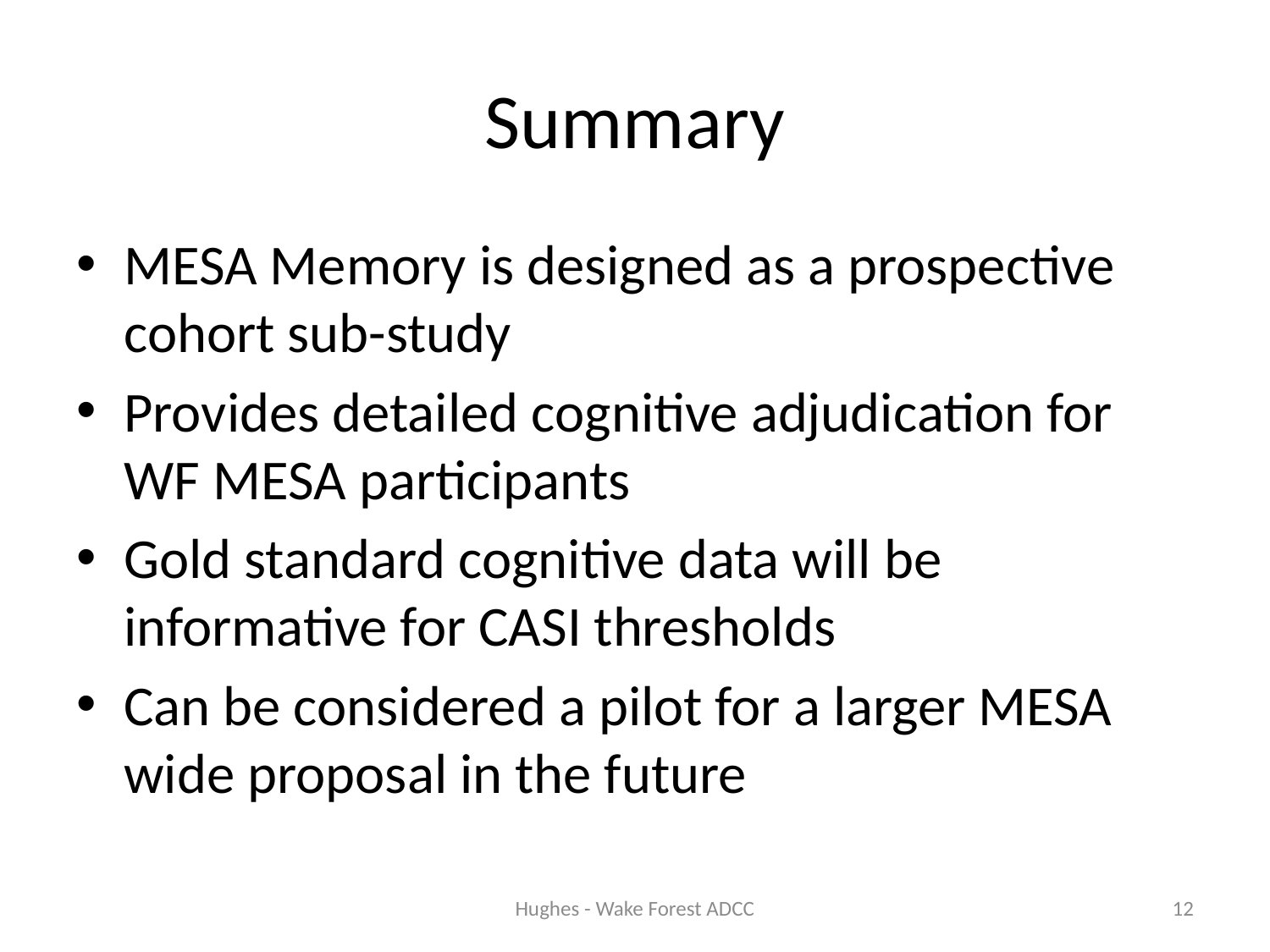

# Summary
MESA Memory is designed as a prospective cohort sub-study
Provides detailed cognitive adjudication for WF MESA participants
Gold standard cognitive data will be informative for CASI thresholds
Can be considered a pilot for a larger MESA wide proposal in the future
Hughes - Wake Forest ADCC
12